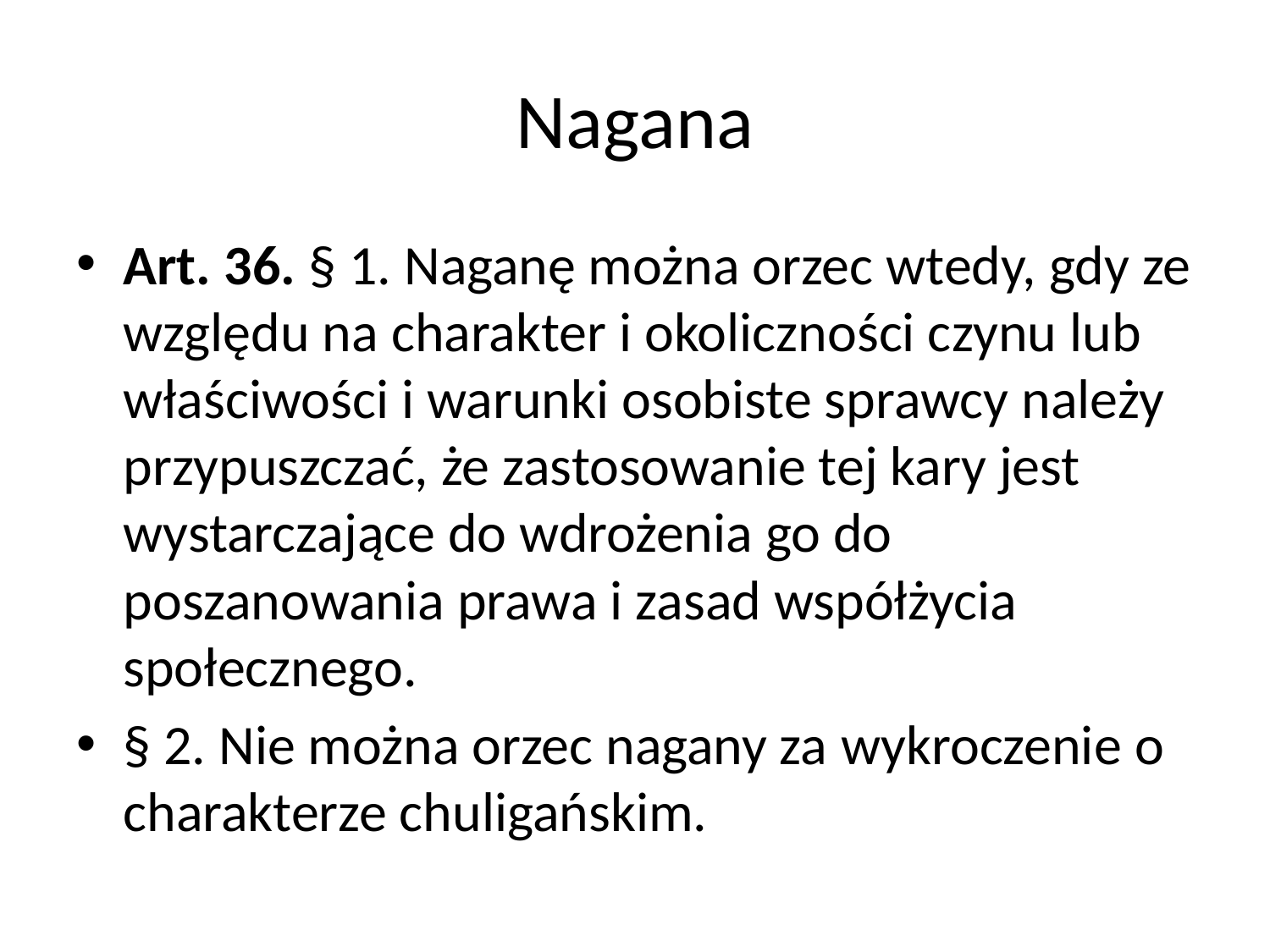

# Nagana
Art. 36. § 1. Naganę można orzec wtedy, gdy ze względu na charakter i okoliczności czynu lub właściwości i warunki osobiste sprawcy należy przypuszczać, że zastosowanie tej kary jest wystarczające do wdrożenia go do poszanowania prawa i zasad współżycia społecznego.
§ 2. Nie można orzec nagany za wykroczenie o charakterze chuligańskim.